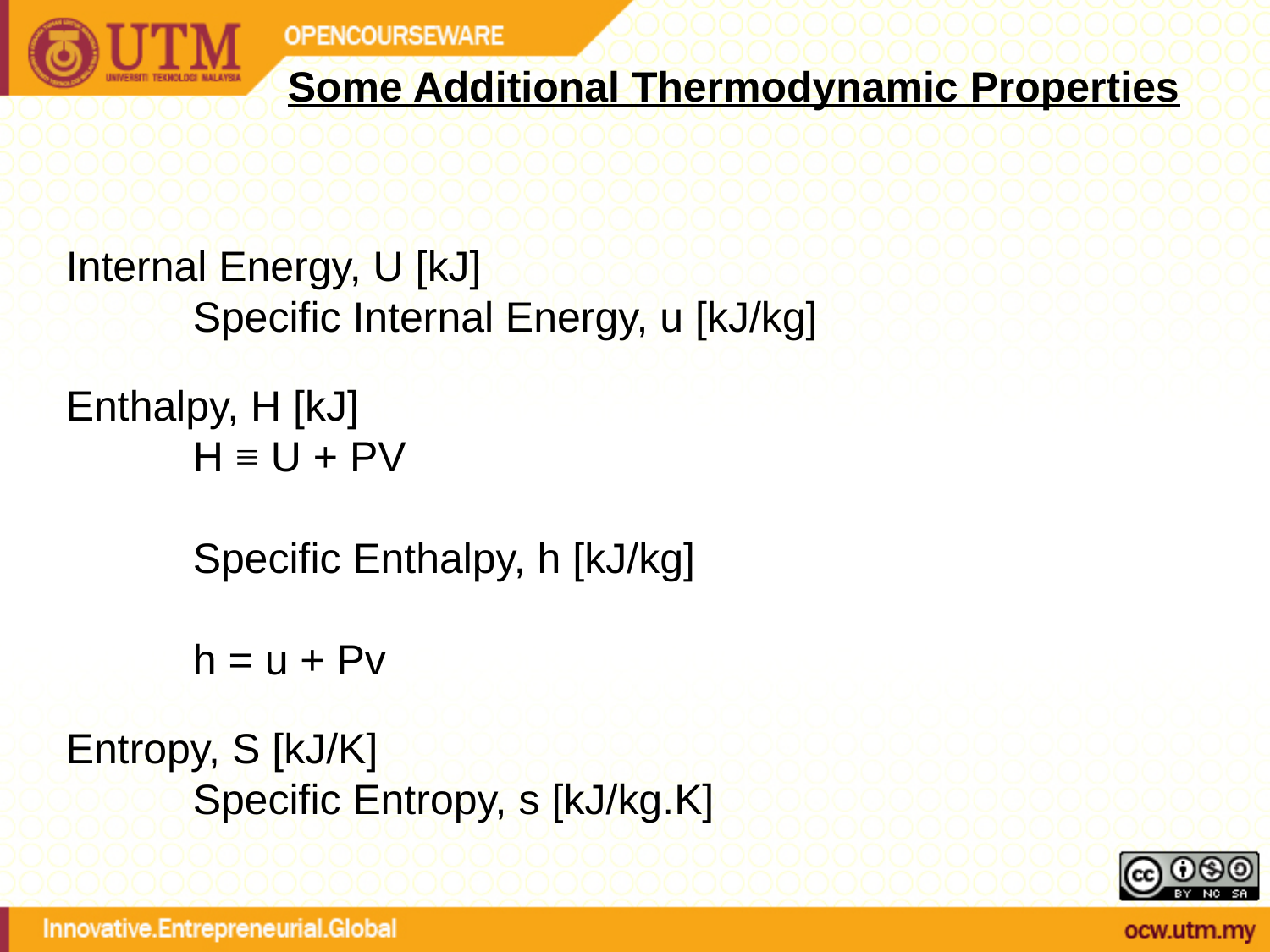

Some Additional Thermodynamic Properties
Internal Energy, U [kJ]
	Specific Internal Energy, u [kJ/kg]

Enthalpy, H [kJ]
	H ≡ U + PV

	Specific Enthalpy, h [kJ/kg]

	h = u + Pv

Entropy, S [kJ/K]
	Specific Entropy, s [kJ/kg.K]